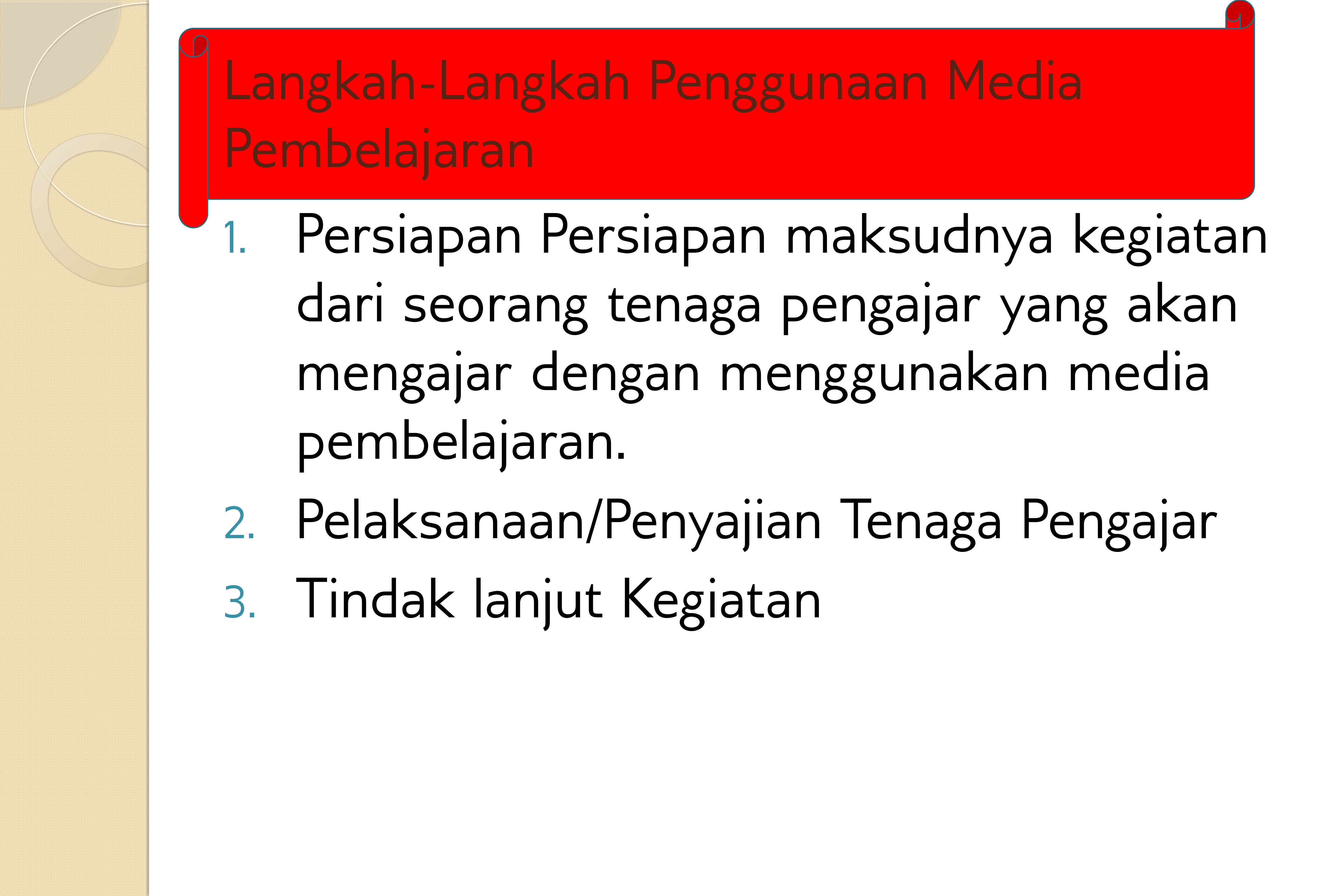

# Langkah-Langkah Penggunaan Media Pembelajaran
Persiapan Persiapan maksudnya kegiatan dari seorang tenaga pengajar yang akan mengajar dengan menggunakan media pembelajaran.
Pelaksanaan/Penyajian Tenaga Pengajar
Tindak lanjut Kegiatan